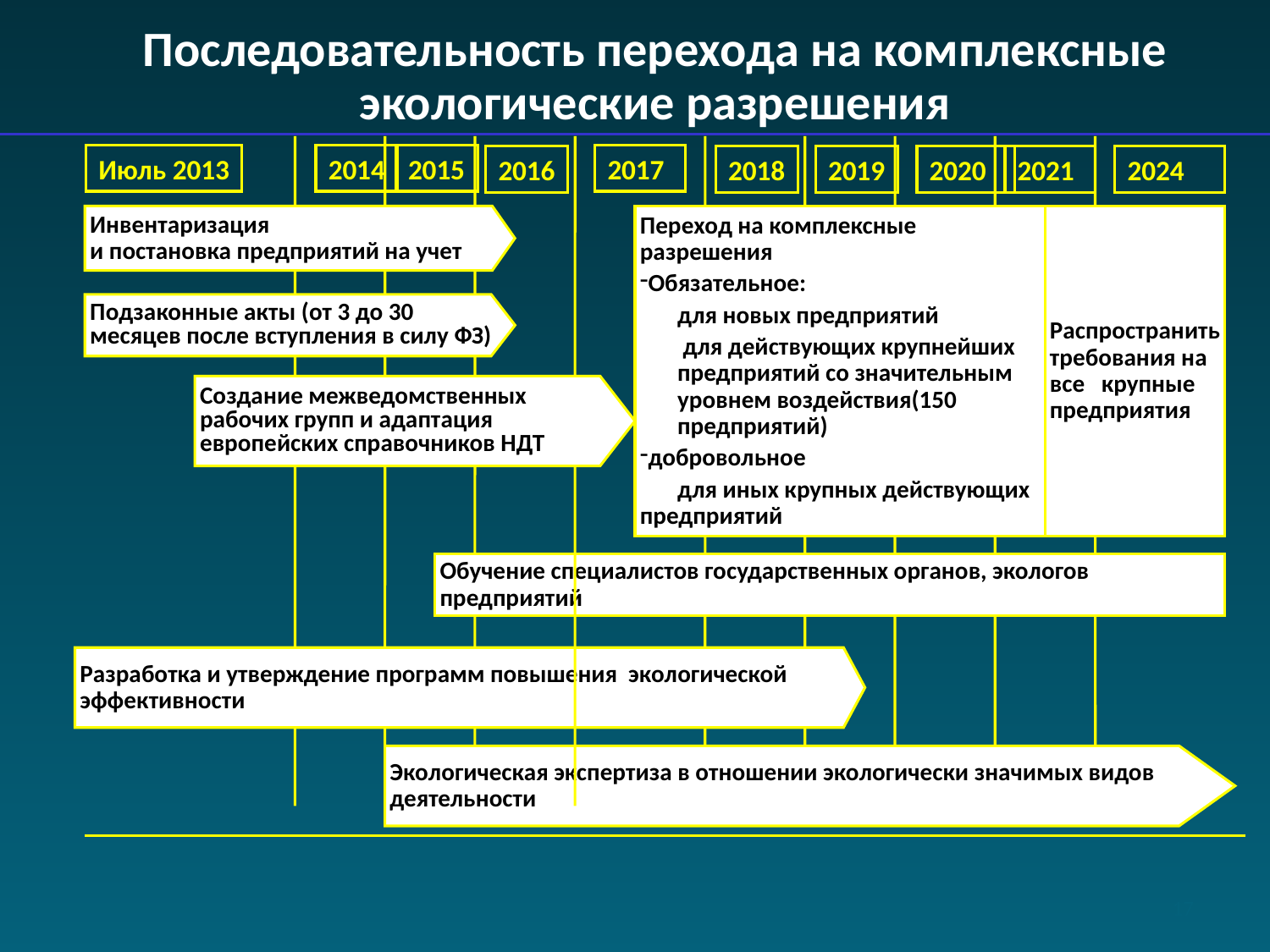

Последовательность перехода на комплексные экологические разрешения

Июль 2013
2014
2015
2017
2016
2018
2019
2020
2021
2024
Переход на комплексные разрешения
Обязательное:
для новых предприятий
 для действующих крупнейших предприятий со значительным уровнем воздействия(150 предприятий)
добровольное
для иных крупных действующих  предприятий
Инвентаризация
и постановка предприятий на учет
Распространить требования на все   крупные предприятия
Подзаконные акты (от 3 до 30  месяцев после вступления в силу ФЗ)
Обучение специалистов государственных органов, экологов предприятий
Разработка и утверждение программ повышения  экологической эффективности
Создание межведомственных рабочих групп и адаптация европейских справочников НДТ

Экологическая экспертиза в отношении экологически значимых видов деятельности
17